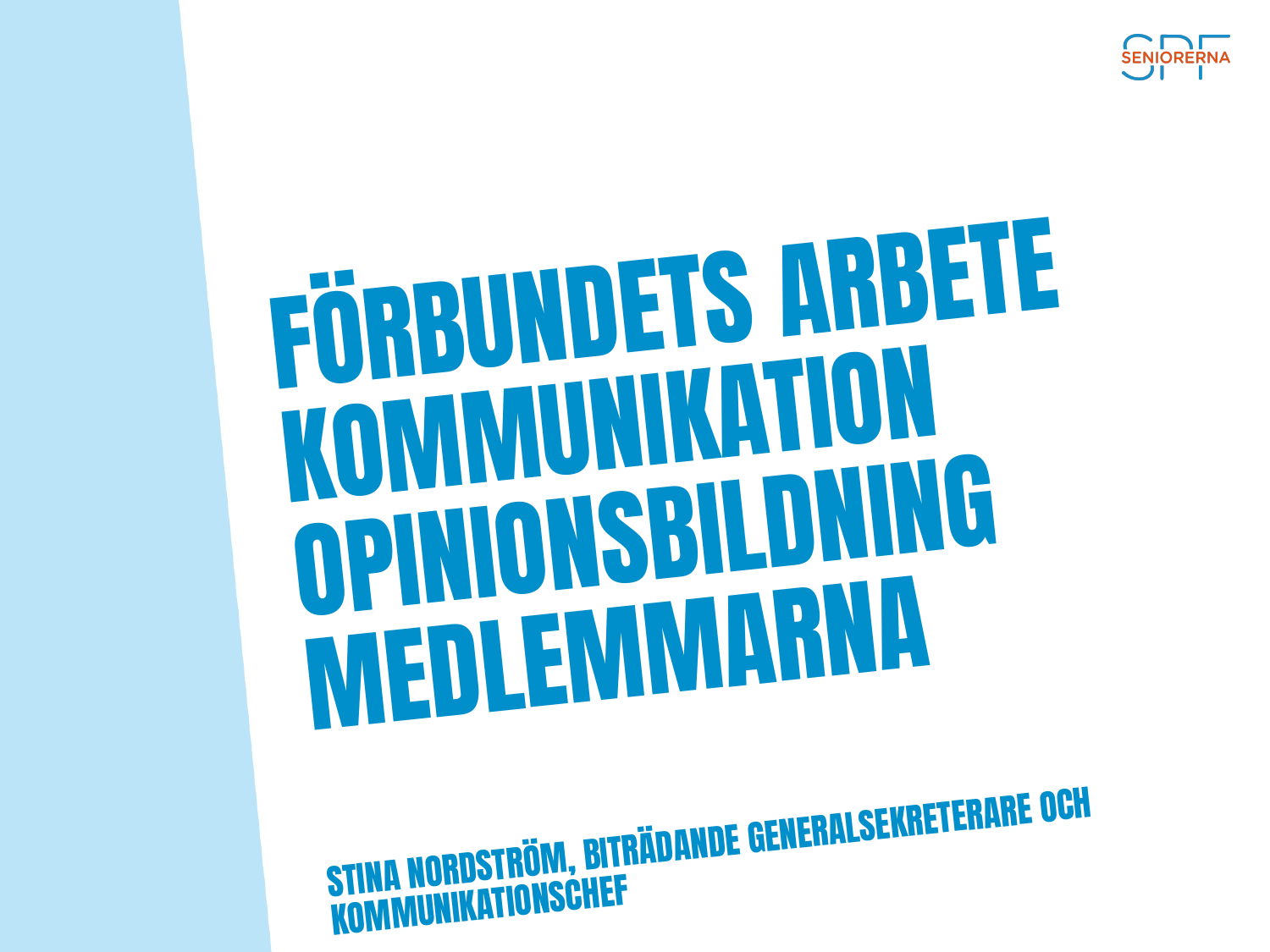

# Förbundets arbete Kommunikation Opinionsbildning Medlemmarna STINA NORDSTRÖM, BITRÄDANDE GENERALSEKRETERARE OCH KOMMUNIKATIONSCHEF